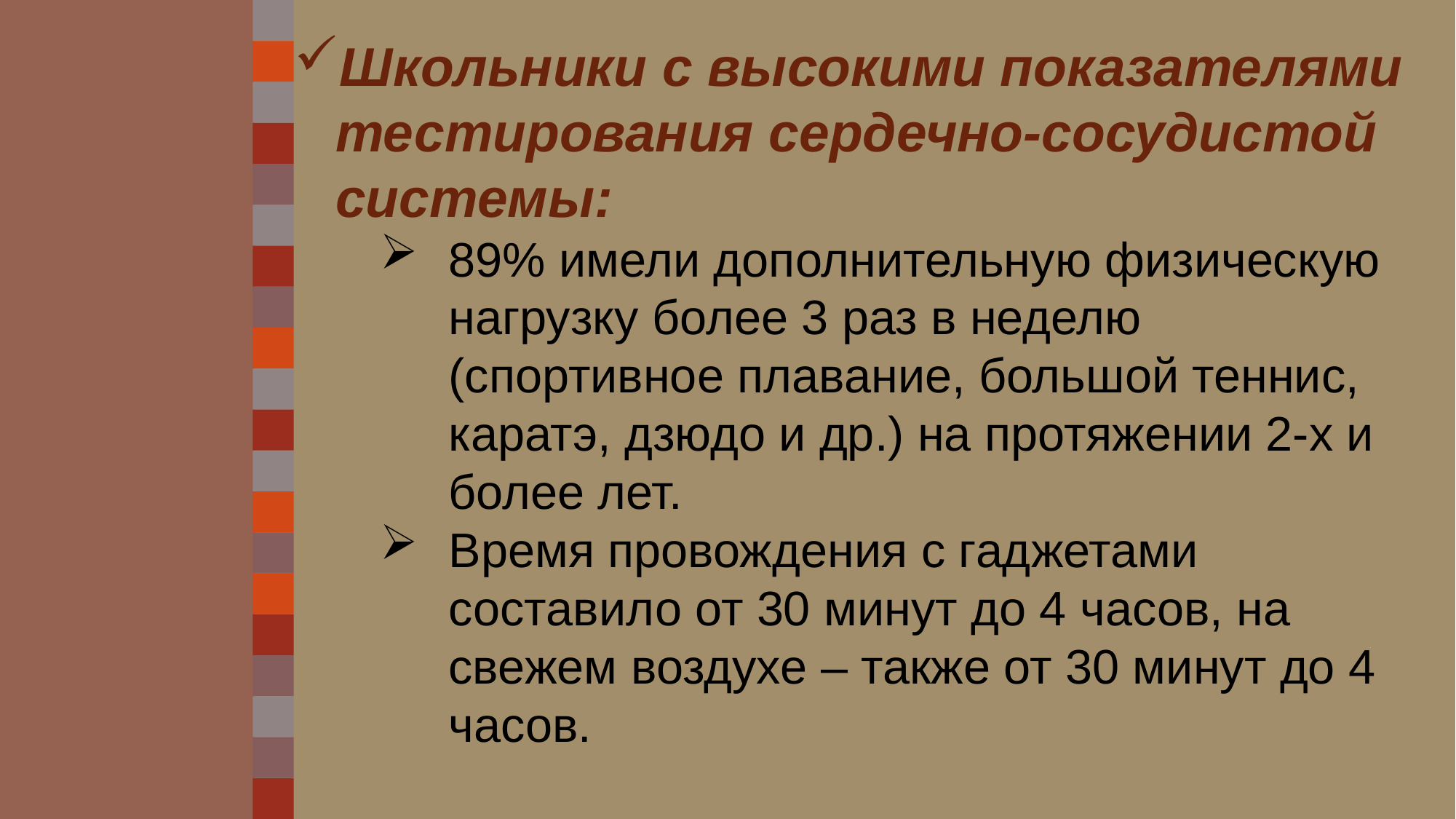

Школьники с высокими показателями тестирования сердечно-сосудистой системы:
89% имели дополнительную физическую нагрузку более 3 раз в неделю (спортивное плавание, большой теннис, каратэ, дзюдо и др.) на протяжении 2-х и более лет.
Время провождения с гаджетами составило от 30 минут до 4 часов, на свежем воздухе – также от 30 минут до 4 часов.